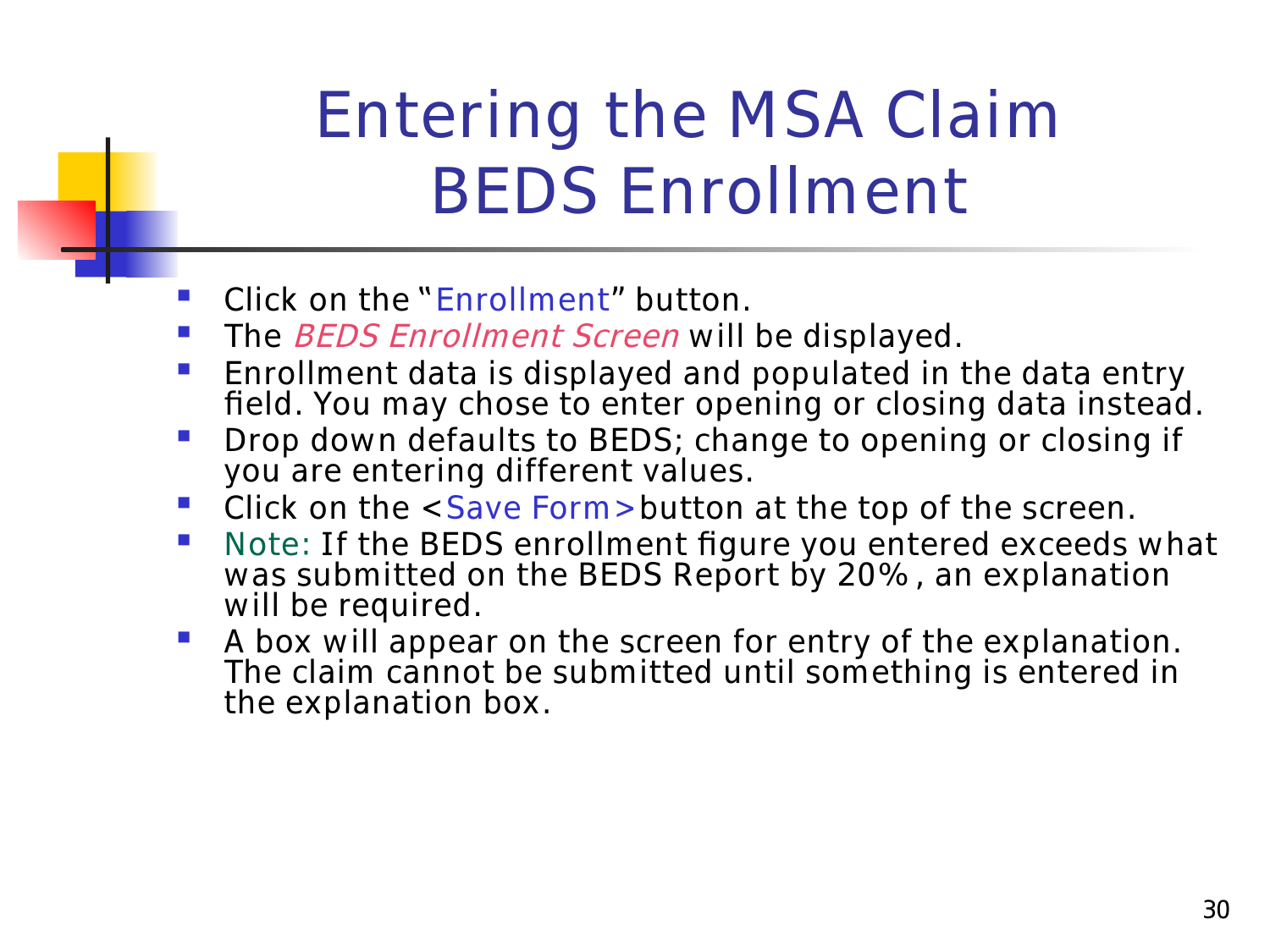

# Entering the MSA Claim BEDS Enrollment
Click on the “Enrollment” button.
The BEDS Enrollment Screen will be displayed.
Enrollment data is displayed and populated in the data entry field. You may chose to enter opening or closing data instead.
Drop down defaults to BEDS; change to opening or closing if you are entering different values.
Click on the <Save Form>button at the top of the screen.
Note: If the BEDS enrollment figure you entered exceeds what was submitted on the BEDS Report by 20%, an explanation will be required.
A box will appear on the screen for entry of the explanation.  The claim cannot be submitted until something is entered in the explanation box.
30